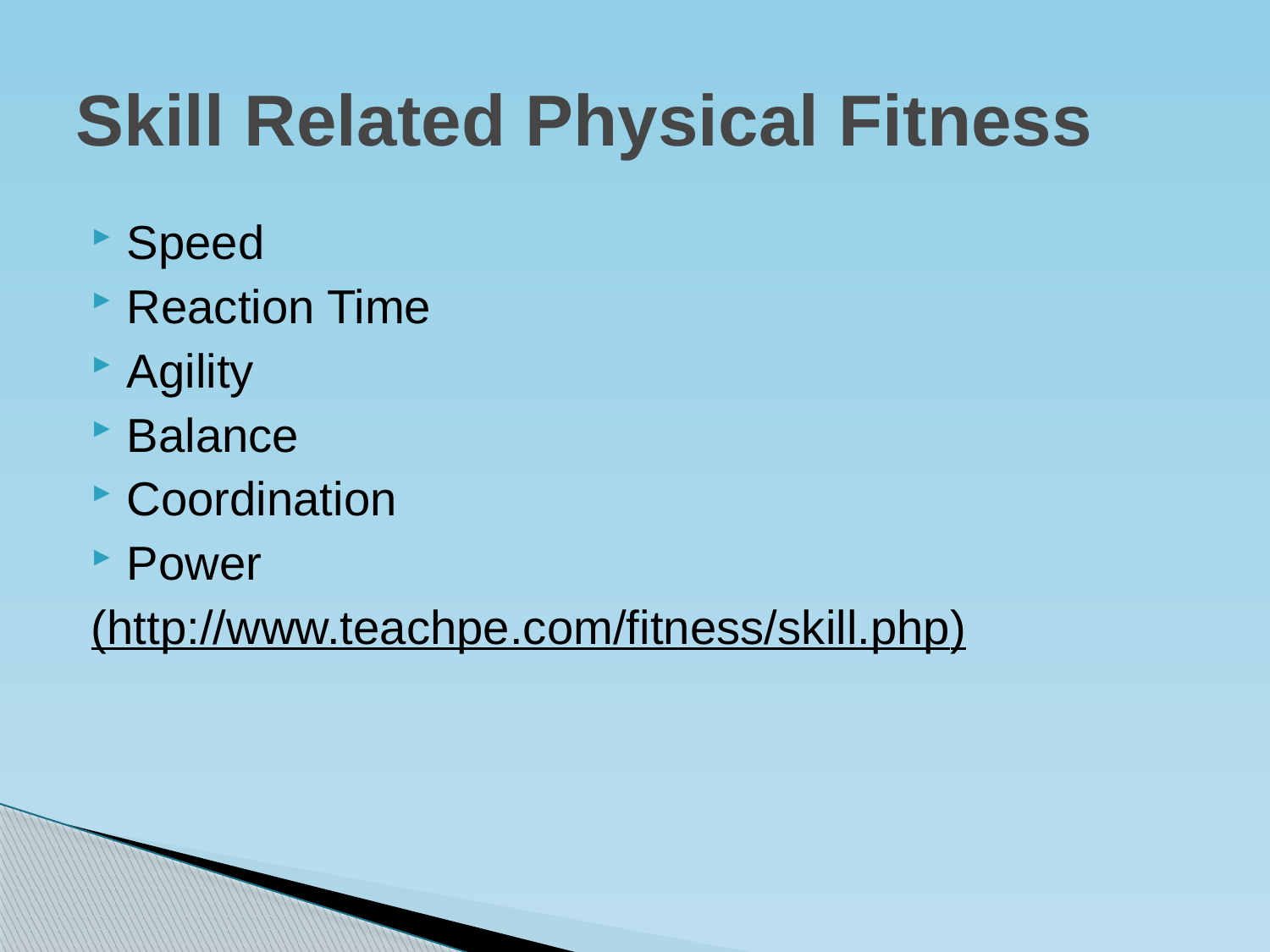

# Skill Related Physical Fitness
Speed
Reaction Time
Agility
Balance
Coordination
Power
(http://www.teachpe.com/fitness/skill.php)